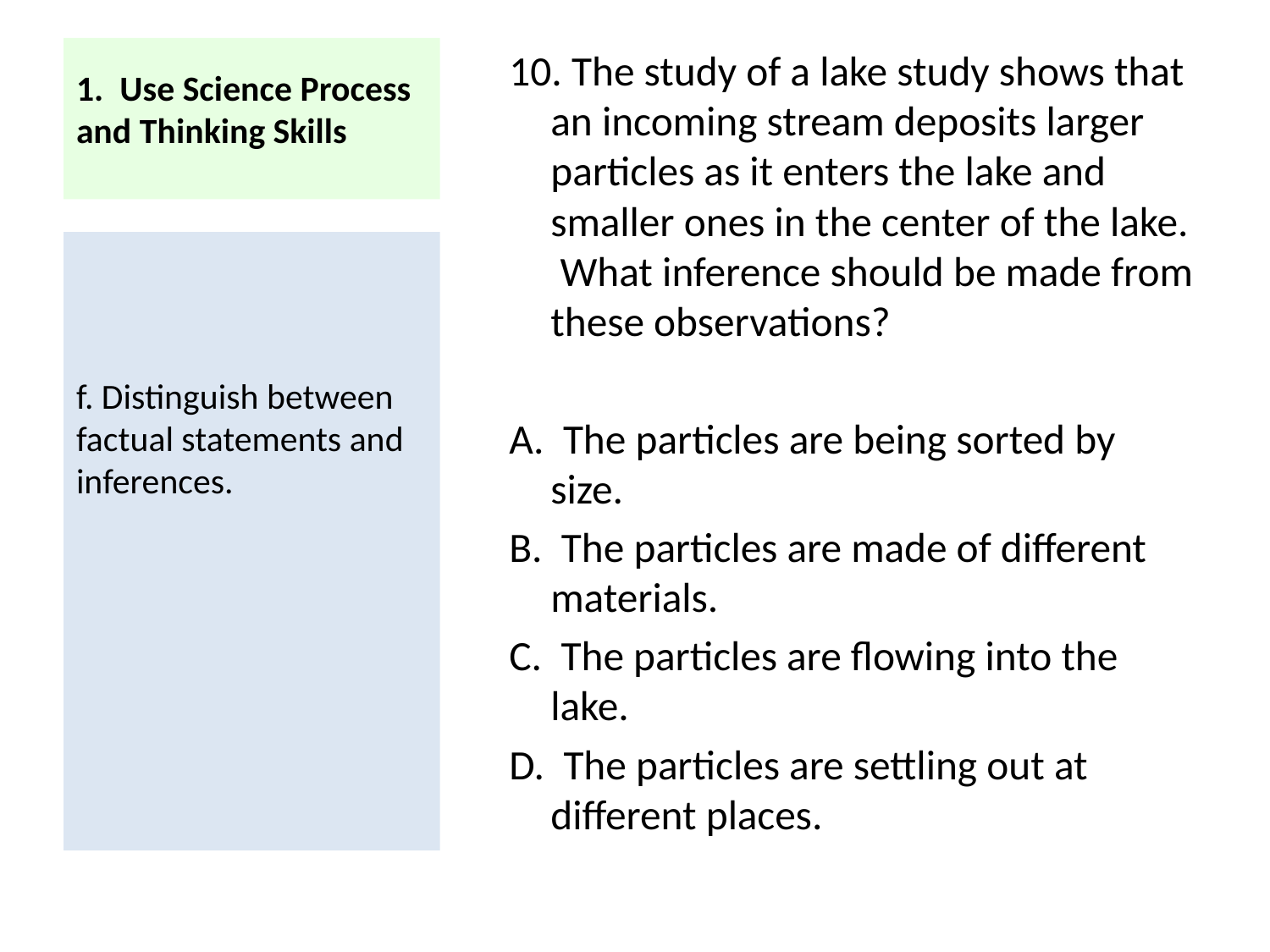

# 1.  Use Science Process and Thinking Skills
10. The study of a lake study shows that an incoming stream deposits larger particles as it enters the lake and smaller ones in the center of the lake.  What inference should be made from these observations?

A.  The particles are being sorted by size.
B.  The particles are made of different materials.
C.  The particles are flowing into the lake.
D.  The particles are settling out at different places.

f. Distinguish between factual statements and inferences.